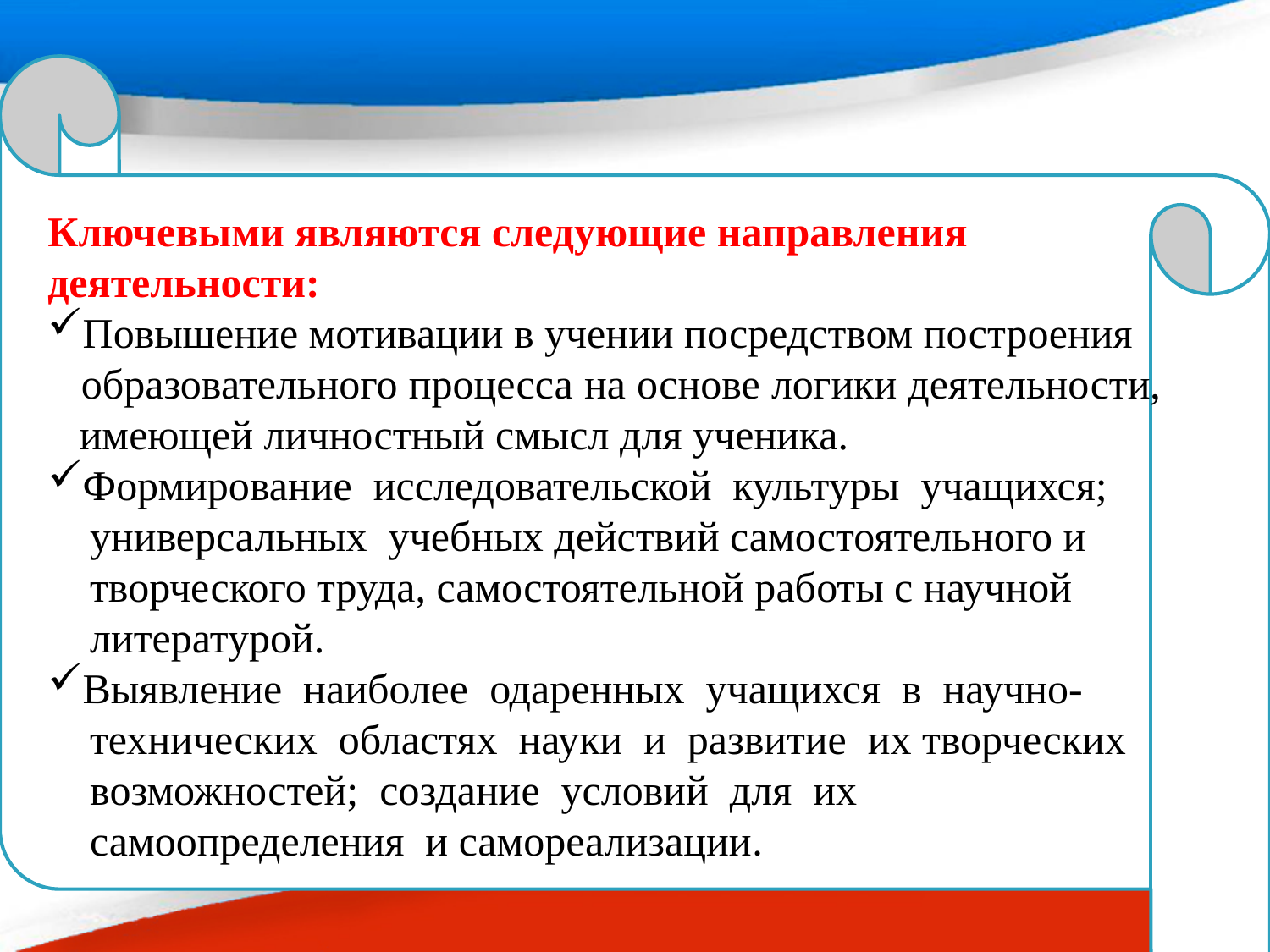

Ключевыми являются следующие направления деятельности:
Повышение мотивации в учении посредством построения
   образовательного процесса на основе логики деятельности,
   имеющей личностный смысл для ученика.
Формирование  исследовательской  культуры  учащихся;
    универсальных  учебных действий самостоятельного и
    творческого труда, самостоятельной работы с научной
    литературой.
Выявление  наиболее  одаренных  учащихся  в  научно-
    технических  областях  науки  и  развитие  их творческих
    возможностей;  создание  условий  для  их
    самоопределения  и самореализации.